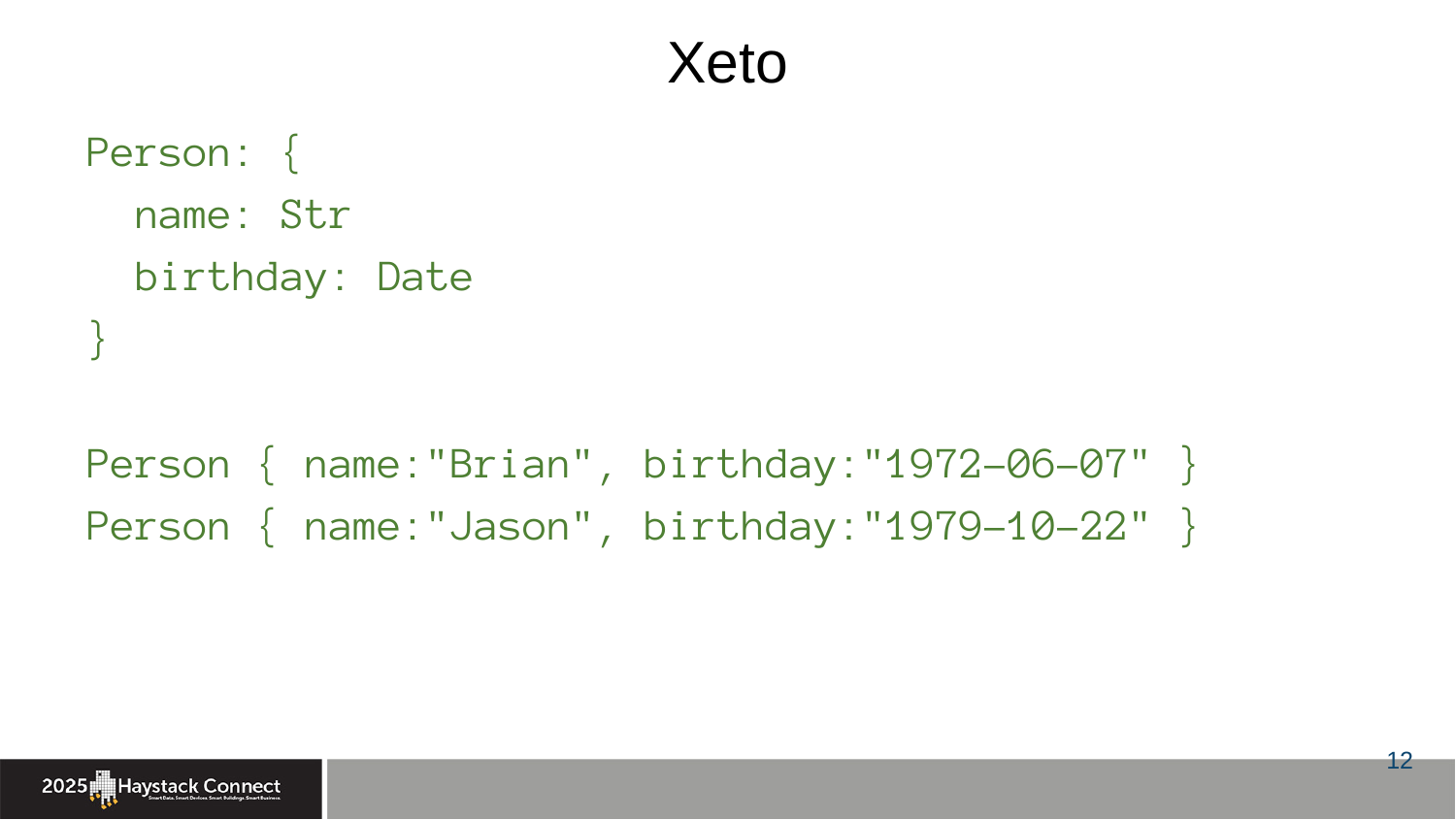

# Xeto
Person: {
  name: Str
  birthday: Date
}

Person { name:"Brian", birthday:"1972-06-07" }
Person { name:"Jason", birthday:"1979-10-22" }

12